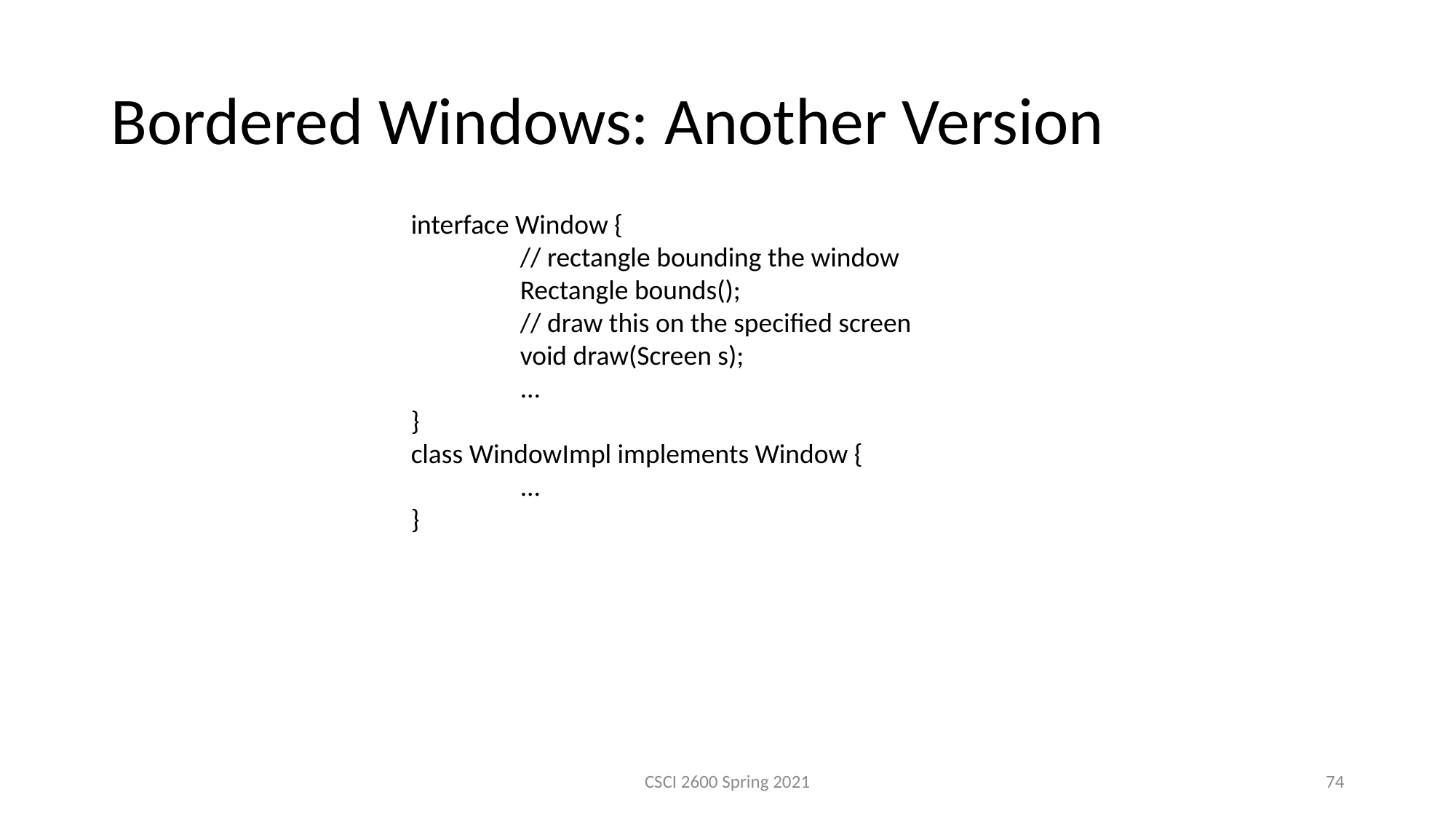

Bordered Windows: Another Version
interface Window {
	// rectangle bounding the window
	Rectangle bounds();
	// draw this on the specified screen
	void draw(Screen s);
	...
}
class WindowImpl implements Window {
	...
}

CSCI 2600 Spring 2021
74